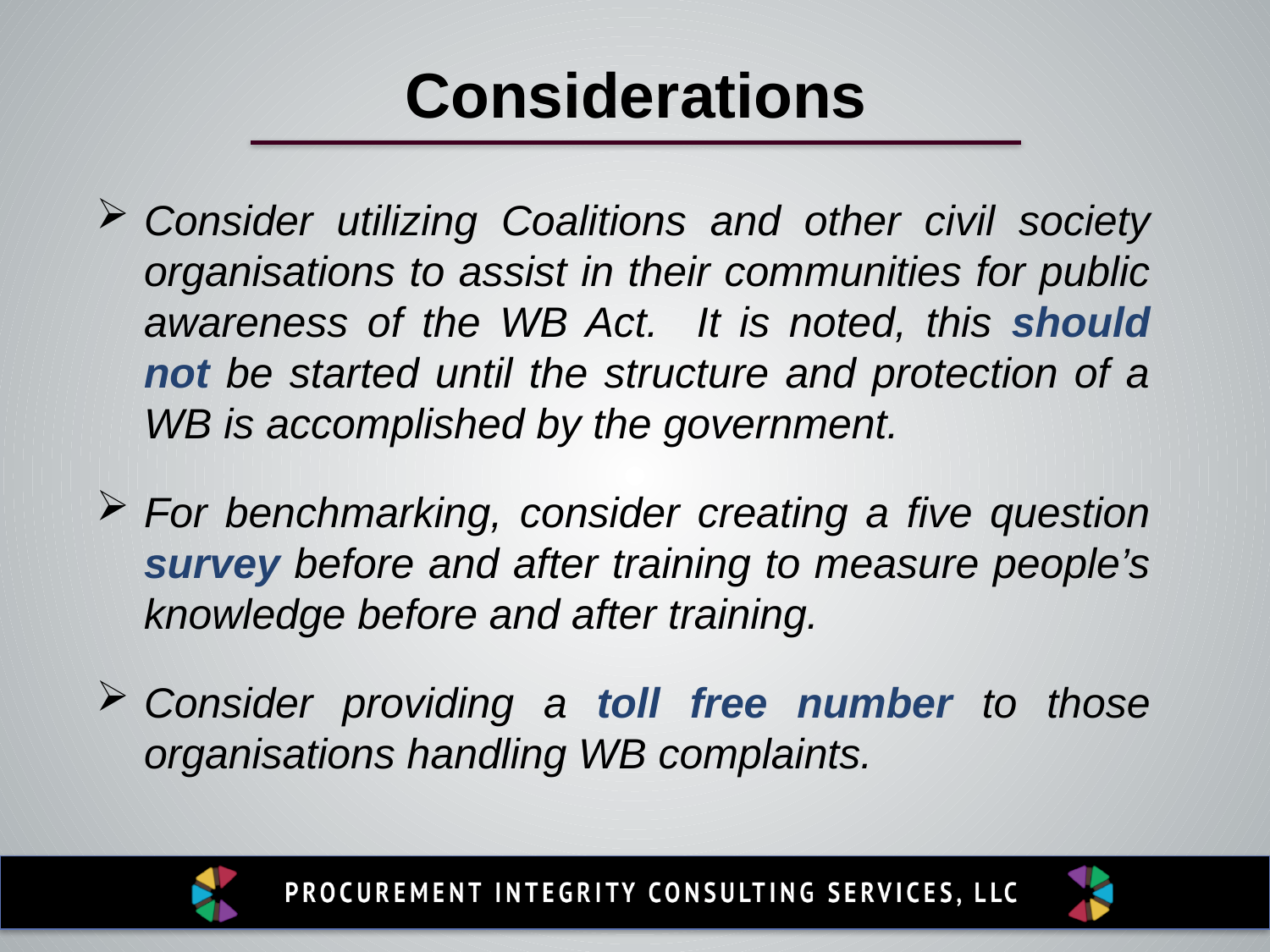

Considerations
Consider utilizing Coalitions and other civil society organisations to assist in their communities for public awareness of the WB Act.  It is noted, this should not be started until the structure and protection of a WB is accomplished by the government.

For benchmarking, consider creating a five question survey before and after training to measure people’s knowledge before and after training.

Consider providing a toll free number to those organisations handling WB complaints.